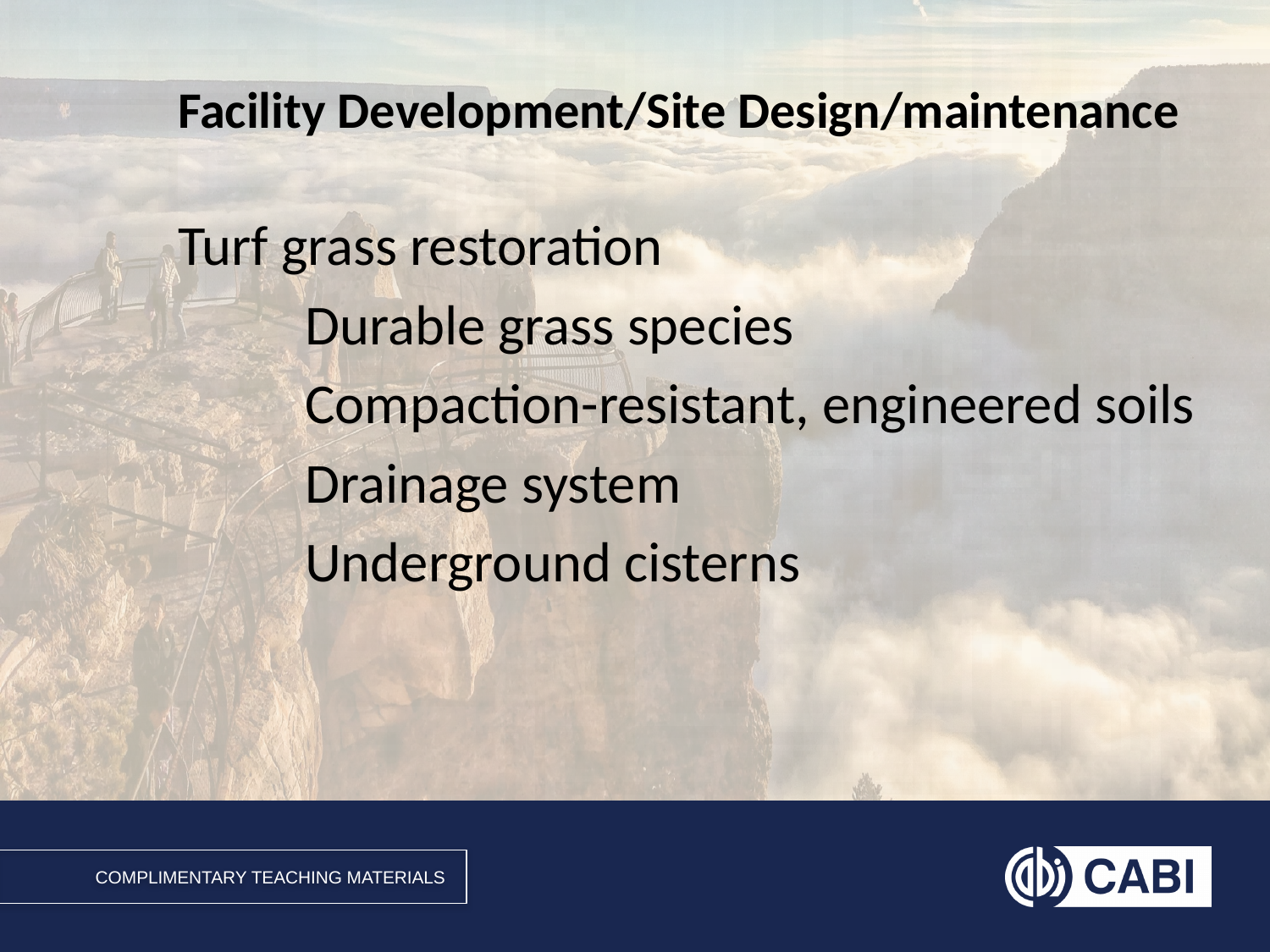

# Facility Development/Site Design/maintenance
Turf grass restoration
	Durable grass species
	Compaction-resistant, engineered soils
	Drainage system
	Underground cisterns